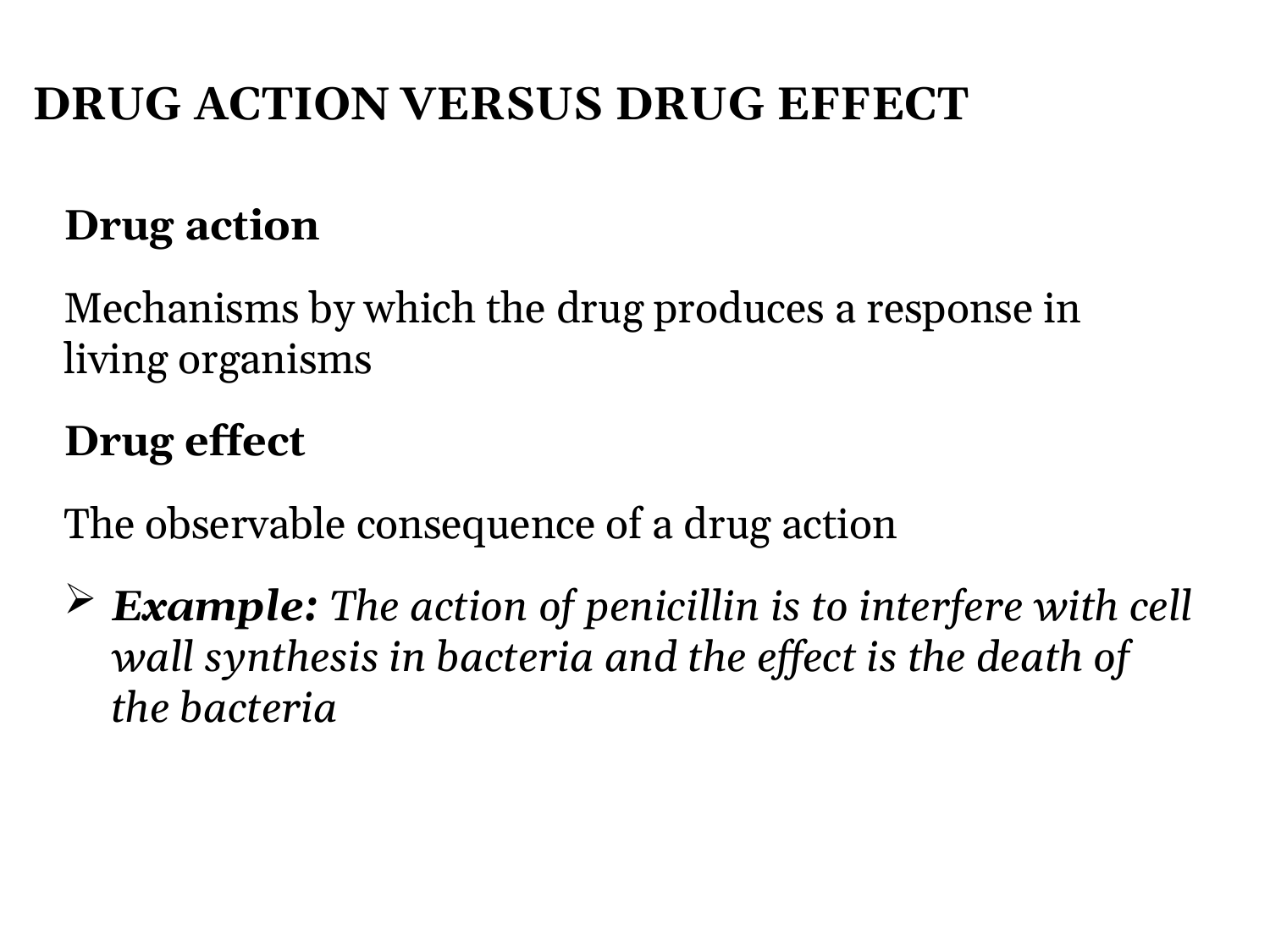

DRUG ACTION VERSUS DRUG EFFECT
Drug action
Mechanisms by which the drug produces a response in living organisms
Drug effect
The observable consequence of a drug action
Example: The action of penicillin is to interfere with cell wall synthesis in bacteria and the effect is the death of the bacteria